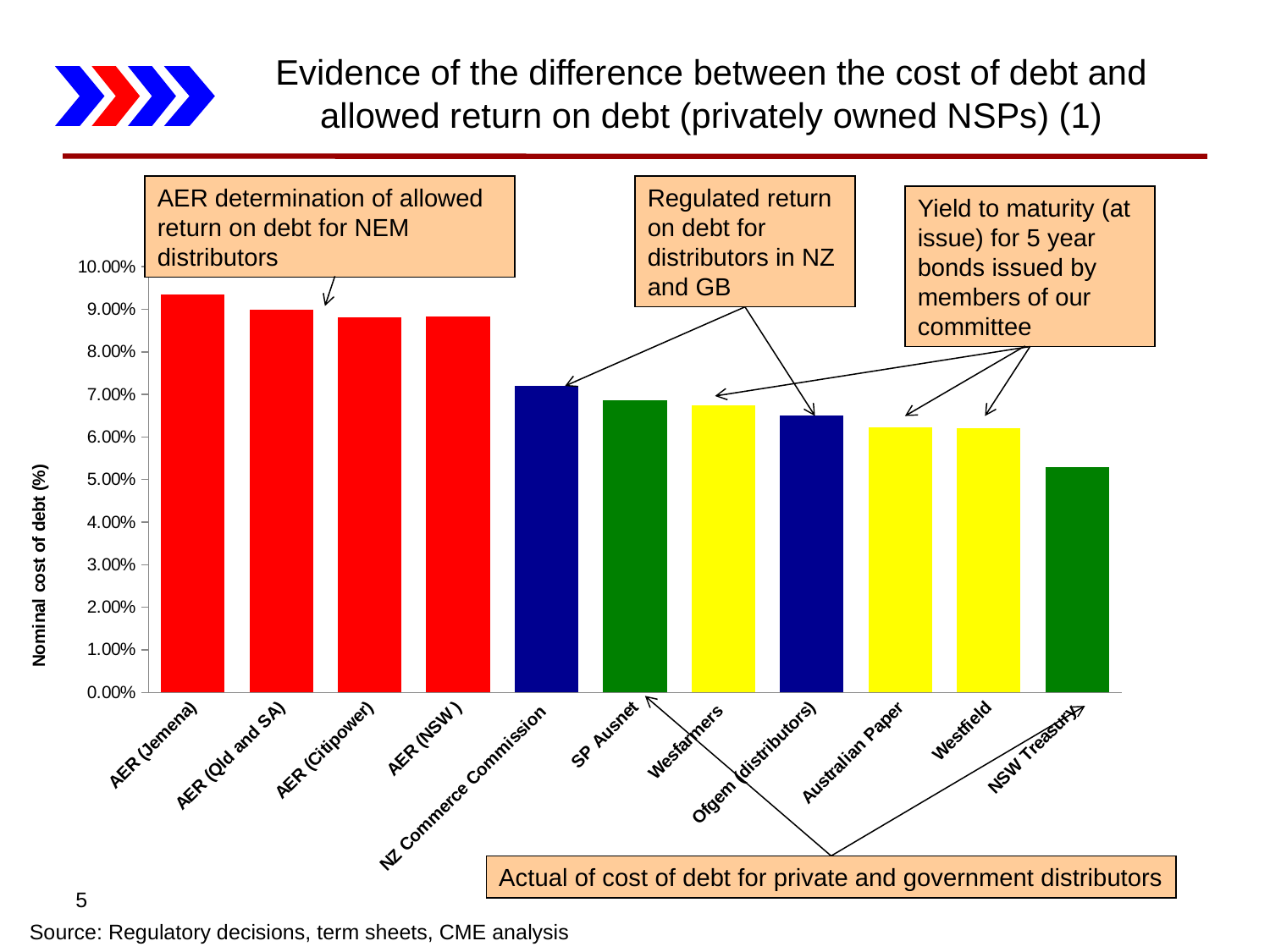

# Evidence of the difference between the cost of debt and allowed return on debt (privately owned NSPs) (1)

AER determination of allowed return on debt for NEM distributors
Regulated return on debt for distributors in NZ and GB
Yield to maturity (at issue) for 5 year bonds issued by members of our committee

### Chart

| Category | Cost of debt (nominal) |
|---|---|
| AER (Jemena) | 0.09350000000000028 |
| AER (Qld and SA) | 0.08980000000000016 |
| AER (Citipower) | 0.08810000000000025 |
| AER (NSW ) | 0.08820000000000006 |
| NZ Commerce Commission  | 0.07200000000000004 |
| SP Ausnet | 0.06870000000000005 |
| Wesfarmers  | 0.06750000000000005 |
| Ofgem (distributors) | 0.06500000000000004 |
| Australian Paper | 0.06230000000000005 |
| Westfield | 0.062000000000000034 |
| NSW Treasury  | 0.053000000000000026 |
5
Actual of cost of debt for private and government distributors
Source: Regulatory decisions, term sheets, CME analysis